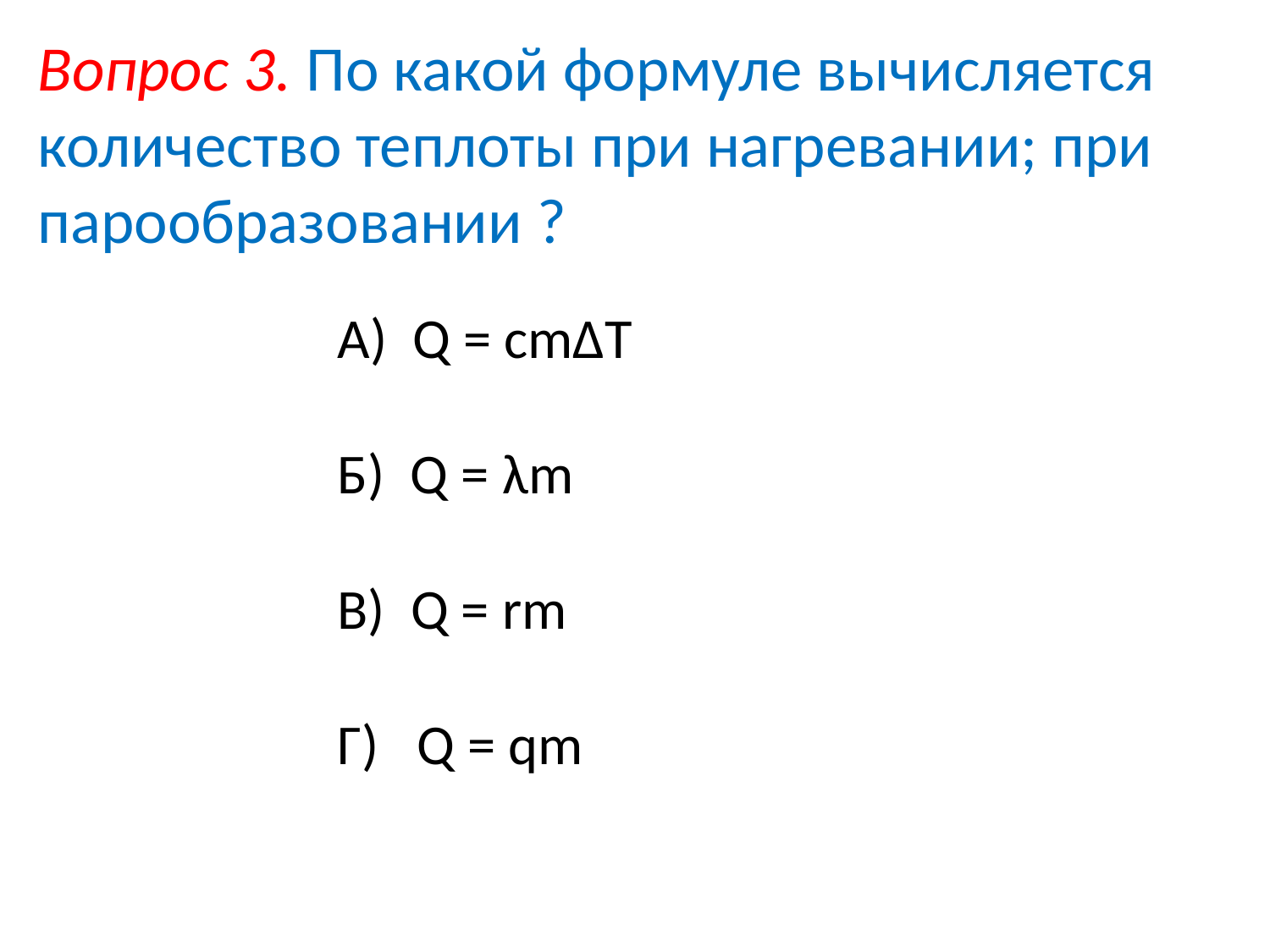

# Вопрос 3. По какой формуле вычисляется количество теплоты при нагревании; при парообразовании ?
А)  Q = cm∆T

Б)  Q = λm

В)  Q = rm

Г)   Q = qm